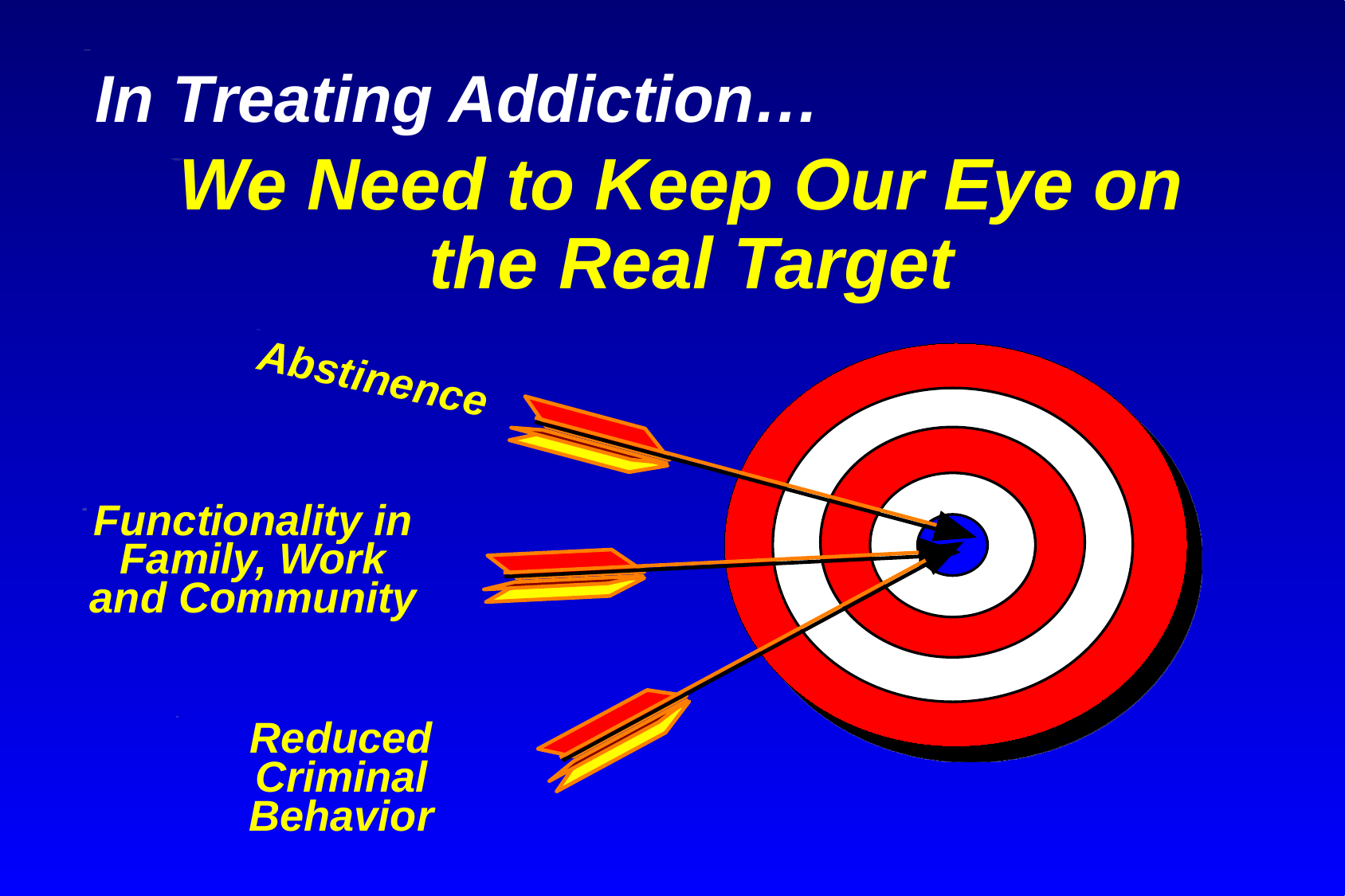

In Treating Addiction…
We Need to Keep Our Eye on
 the Real Target

Abstinence

Functionality in
Family, Work
and Community

Reduced Criminal Behavior